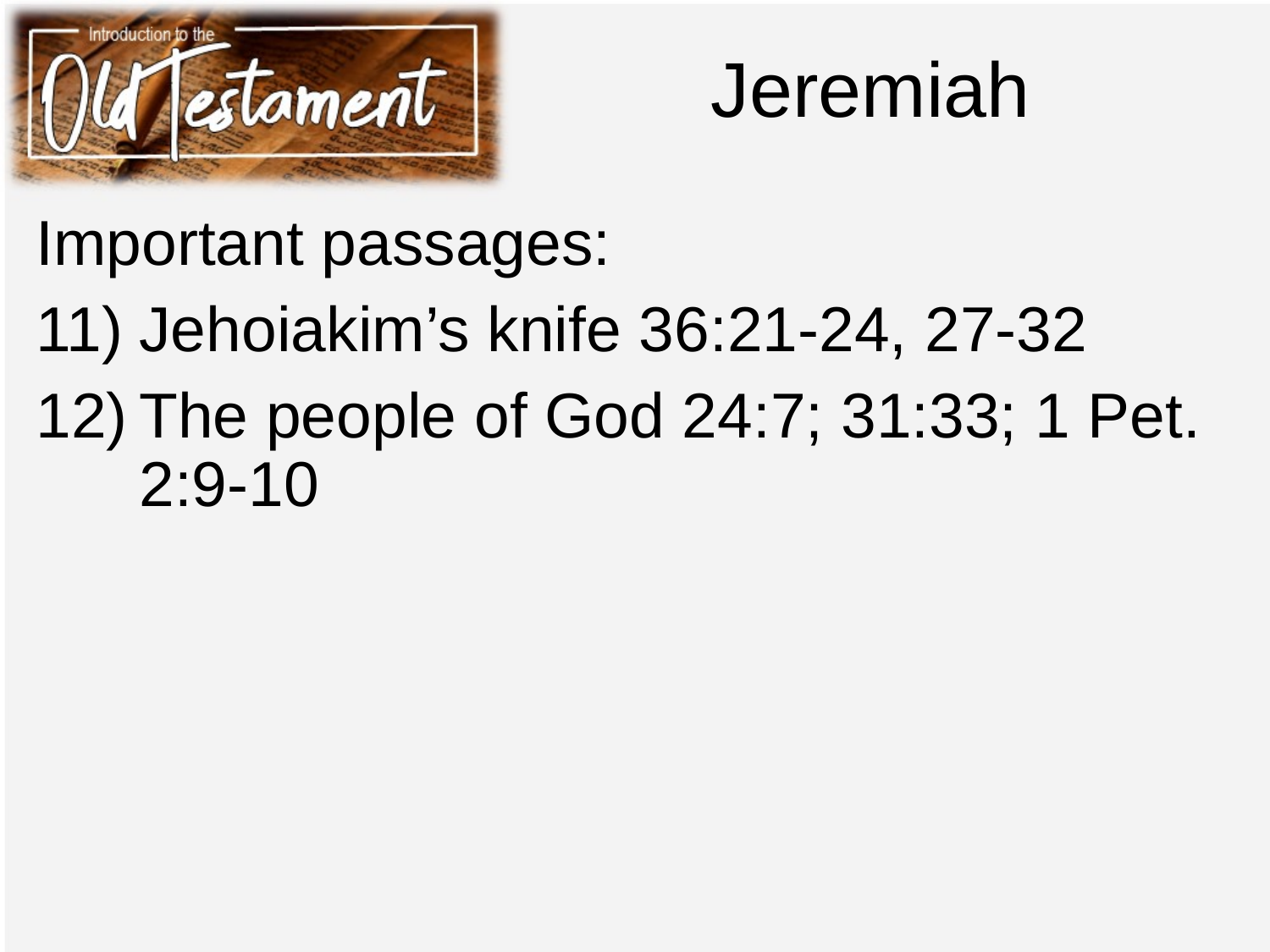

# Jeremiah
Important passages:
Jehoiakim’s knife 36:21-24, 27-32
The people of God 24:7; 31:33; 1 Pet. 2:9-10